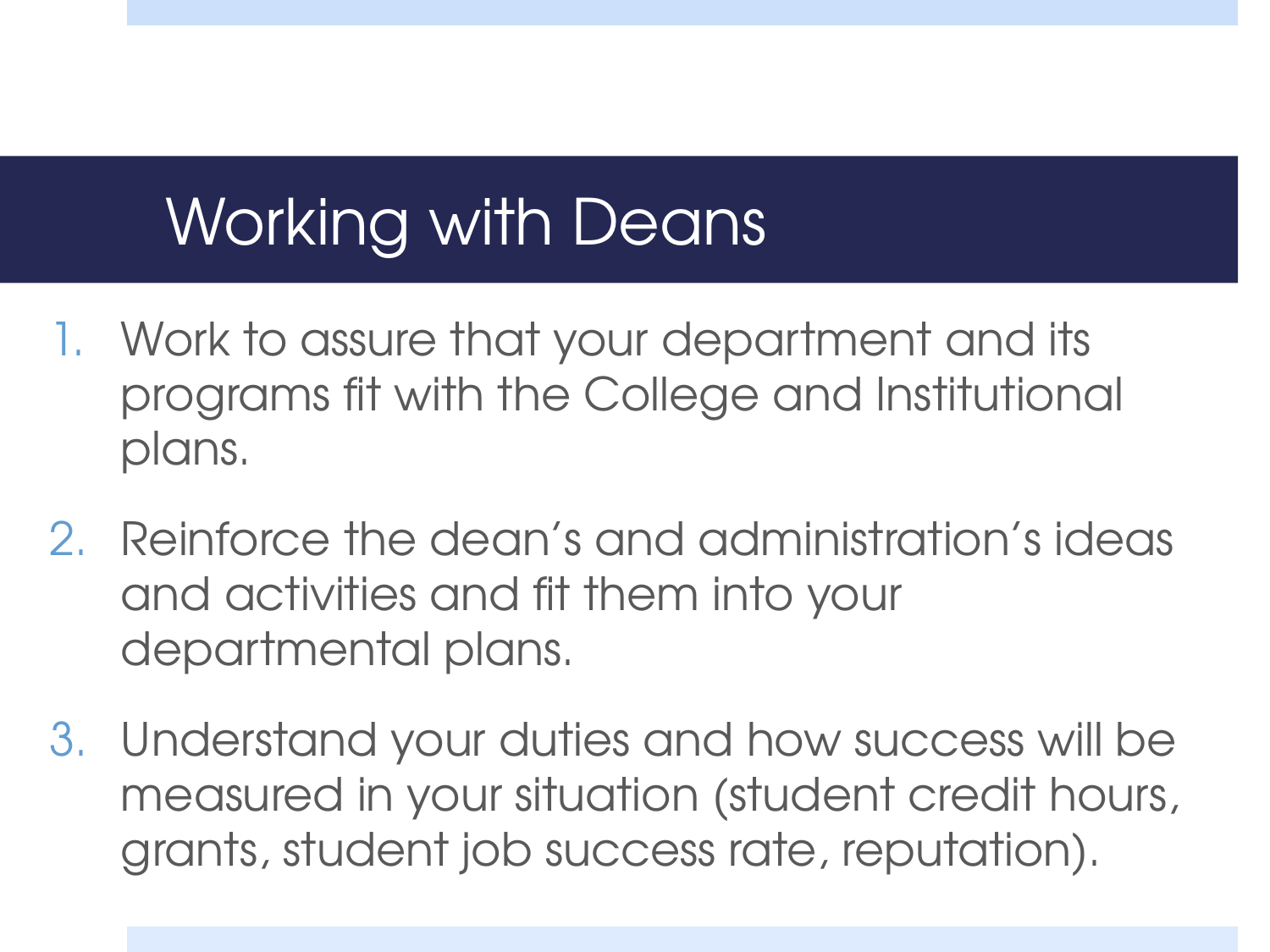

# Working with Deans
Work to assure that your department and its programs fit with the College and Institutional plans.
Reinforce the dean’s and administration’s ideas and activities and fit them into your departmental plans.
Understand your duties and how success will be measured in your situation (student credit hours, grants, student job success rate, reputation).